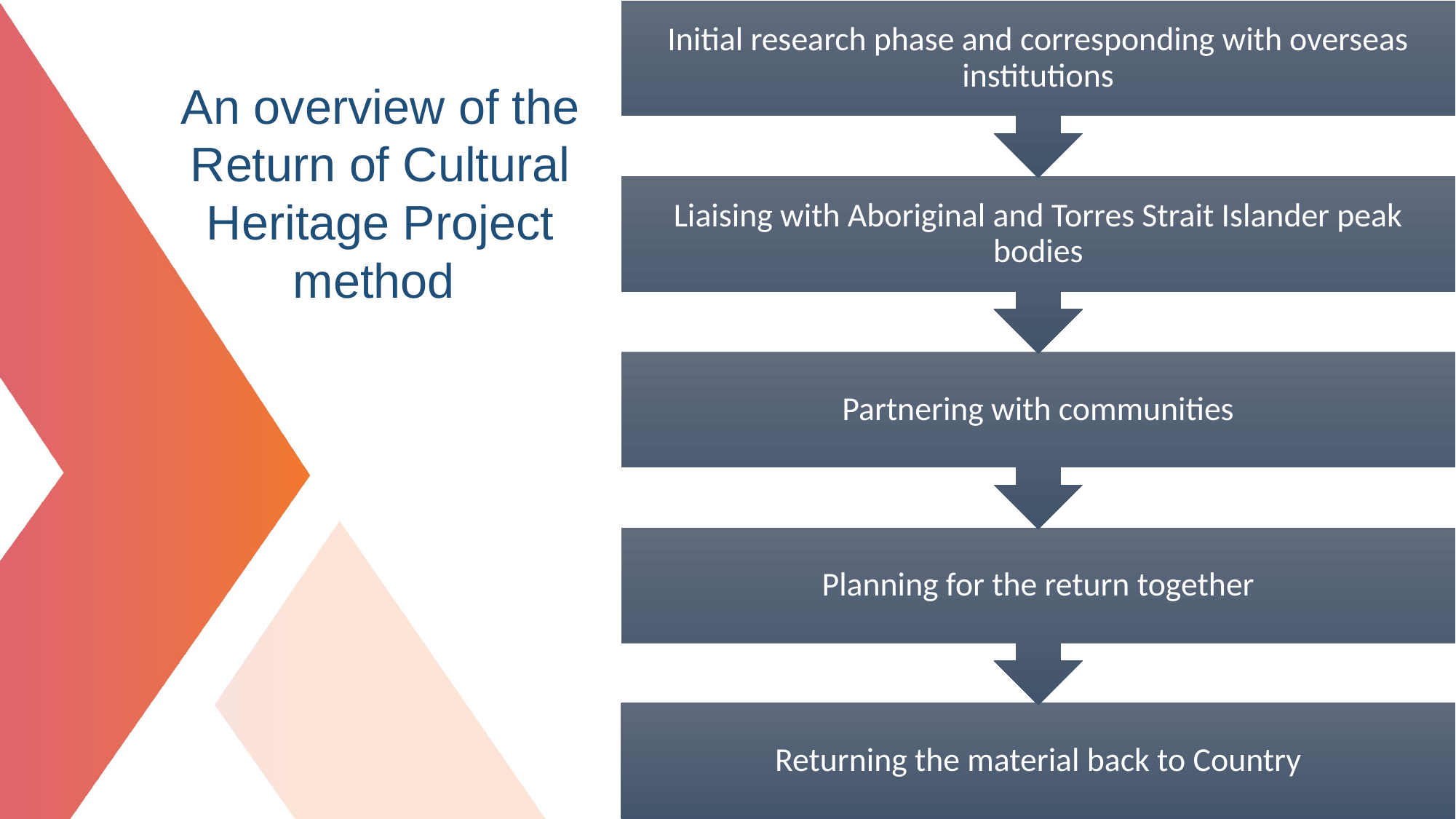

Returning the material back to Country
Planning for the return together
Partnering with communities
Liaising with Aboriginal and Torres Strait Islander peak bodies
Initial research phase and corresponding with overseas institutions
An overview of the Return of Cultural Heritage Project method